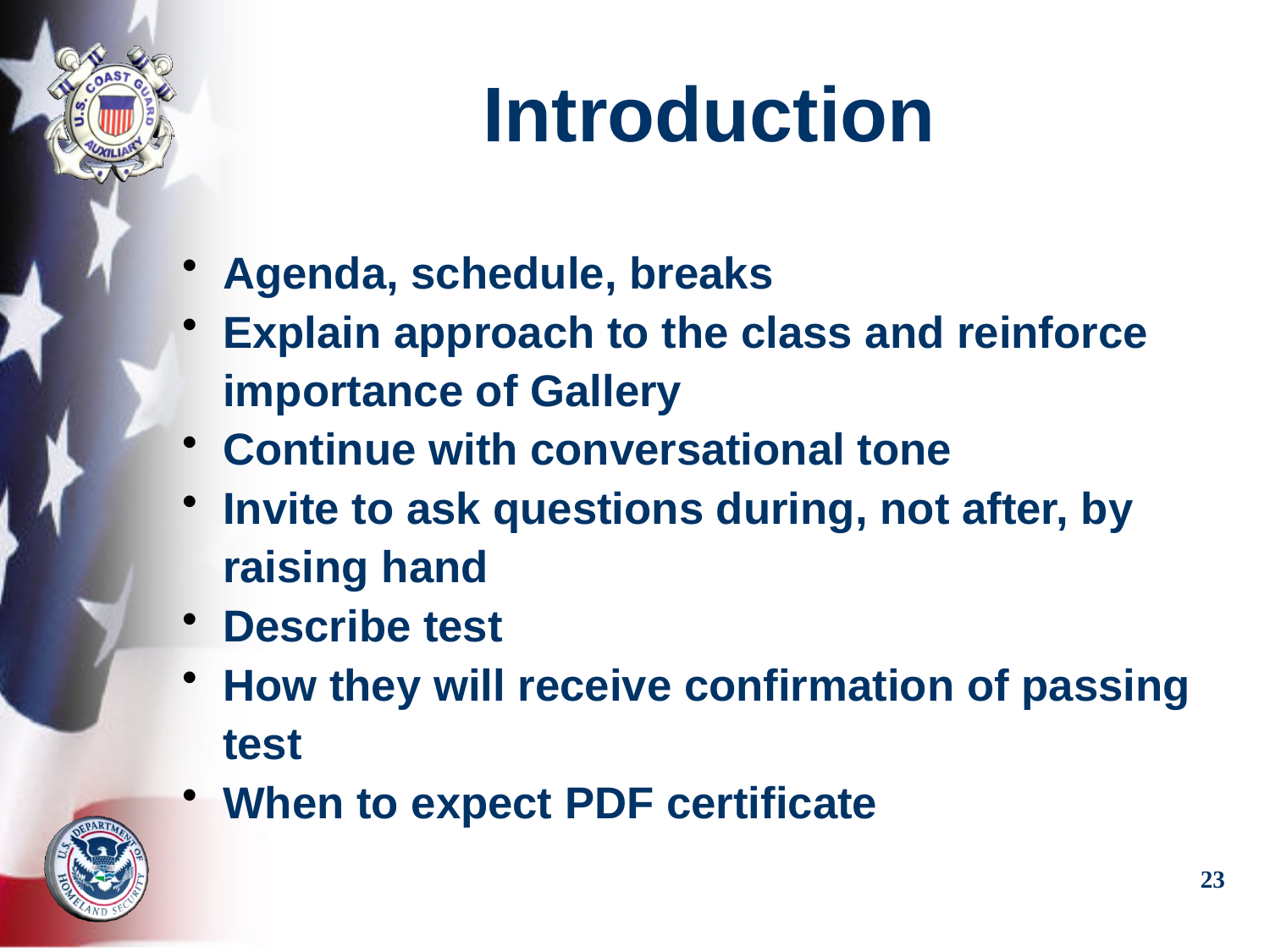

# Introduction
Agenda, schedule, breaks
Explain approach to the class and reinforce importance of Gallery
Continue with conversational tone
Invite to ask questions during, not after, by raising hand
Describe test
How they will receive confirmation of passing test
When to expect PDF certificate
23